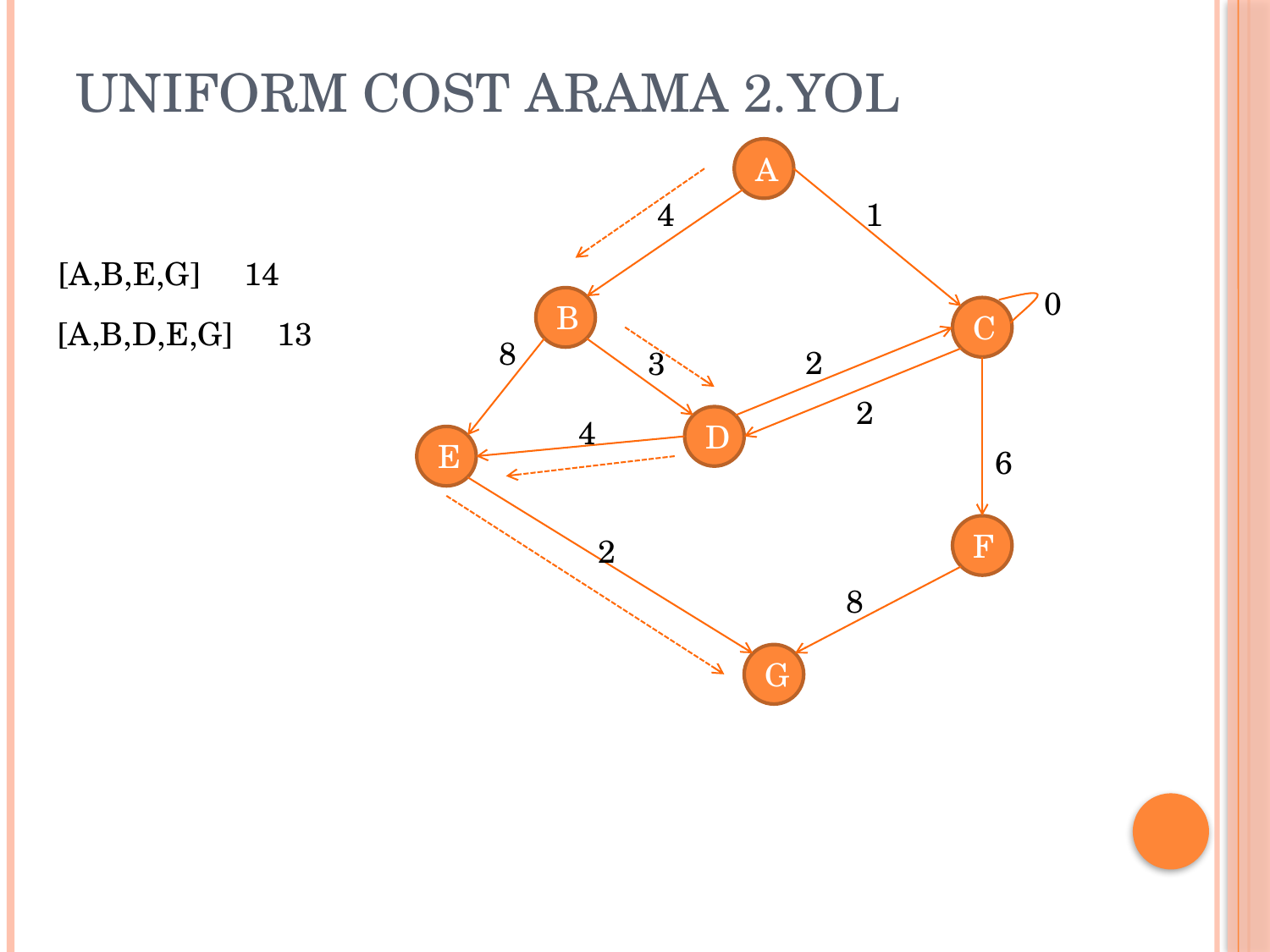

# UNIFORM COST ARAMA 2.YOL
A
4
1
[A,B,E,G]     14
0
B

C
[A,B,D,E,G]     13
8
2
3
2
4
D
E
6
F
2
8
G